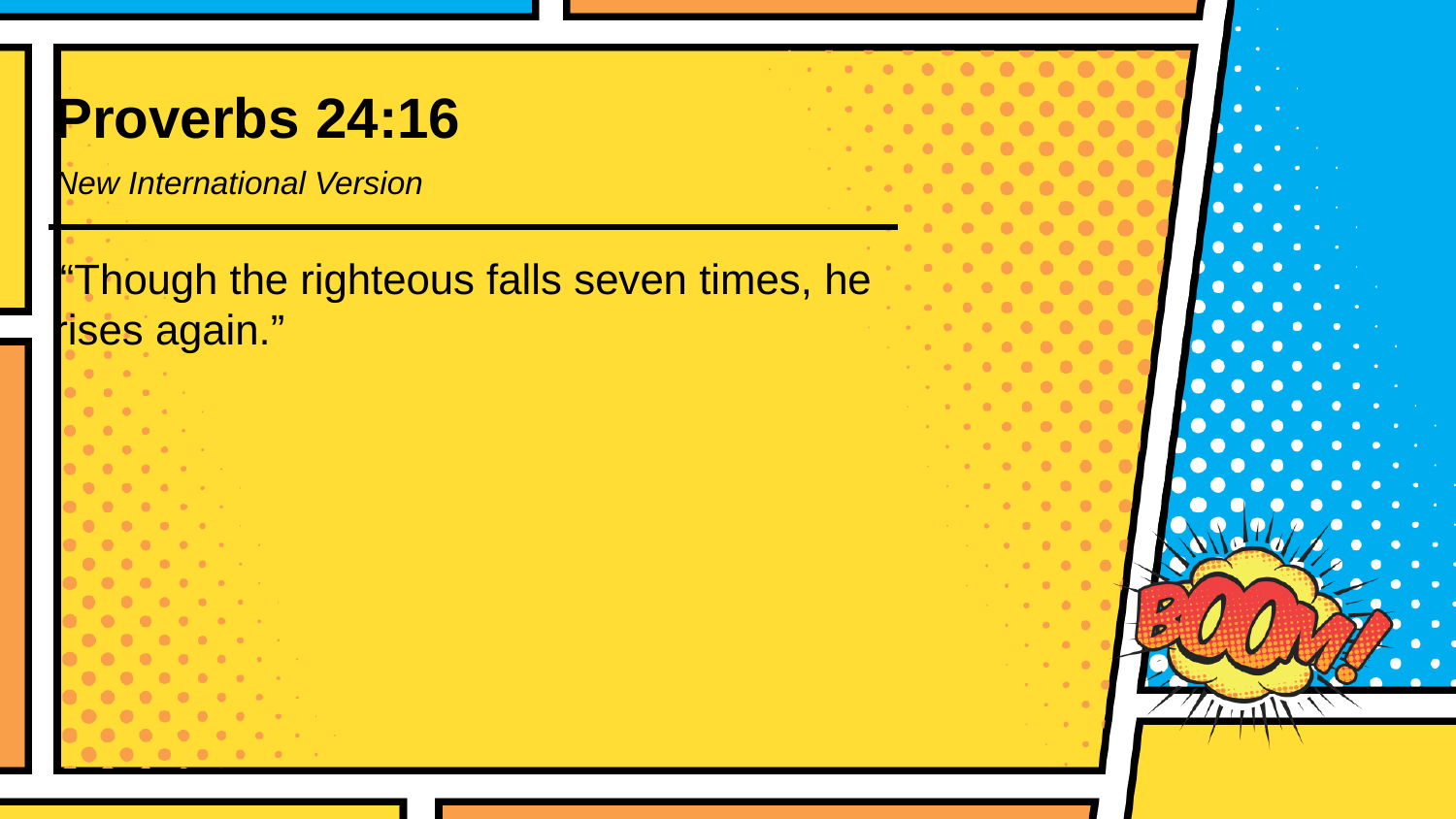

Proverbs 24:16
New International Version

“Though the righteous falls seven times, he rises again.”